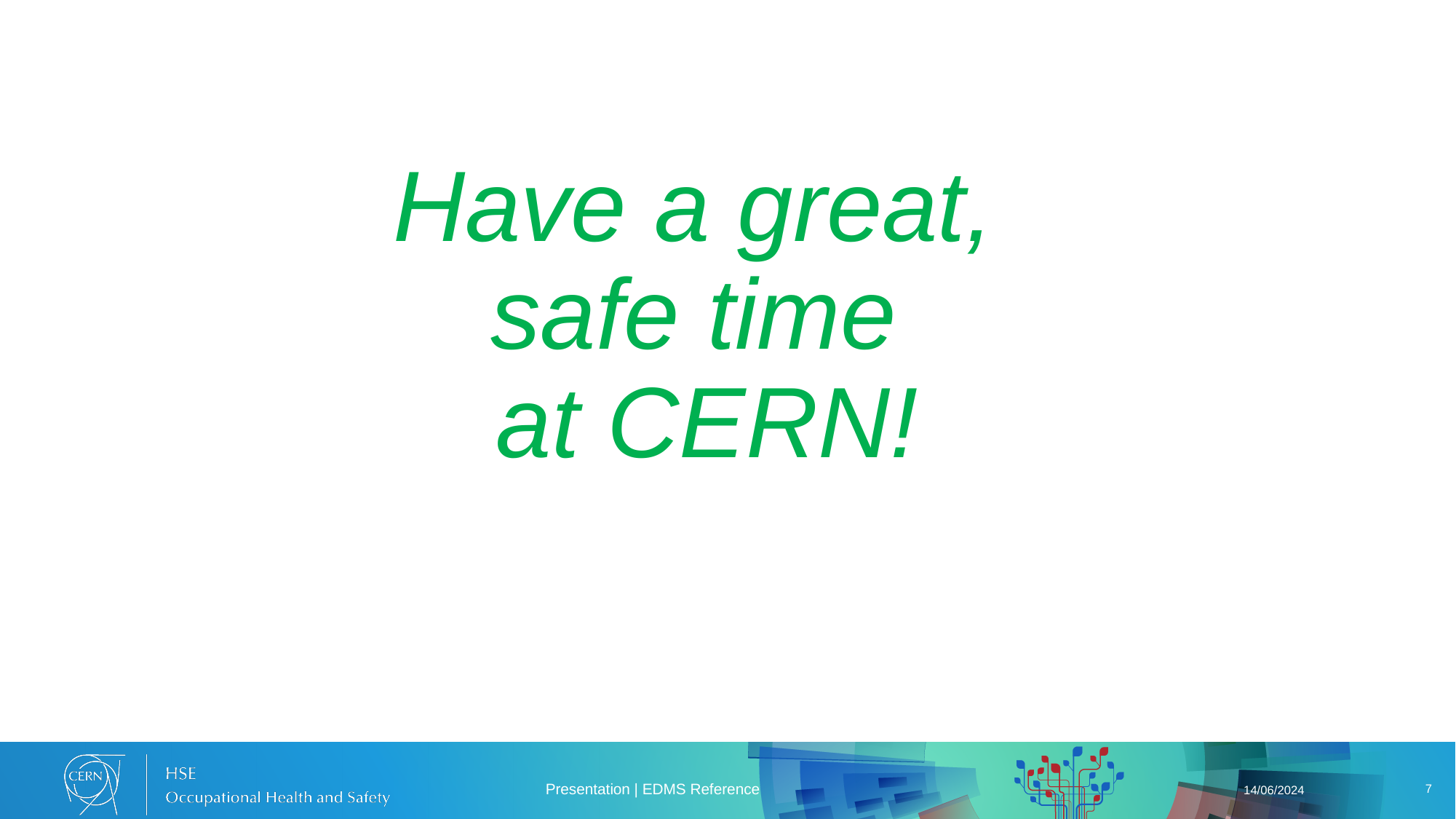

# Have a great, safe time at CERN!
Presentation | EDMS Reference
14/06/2024
7